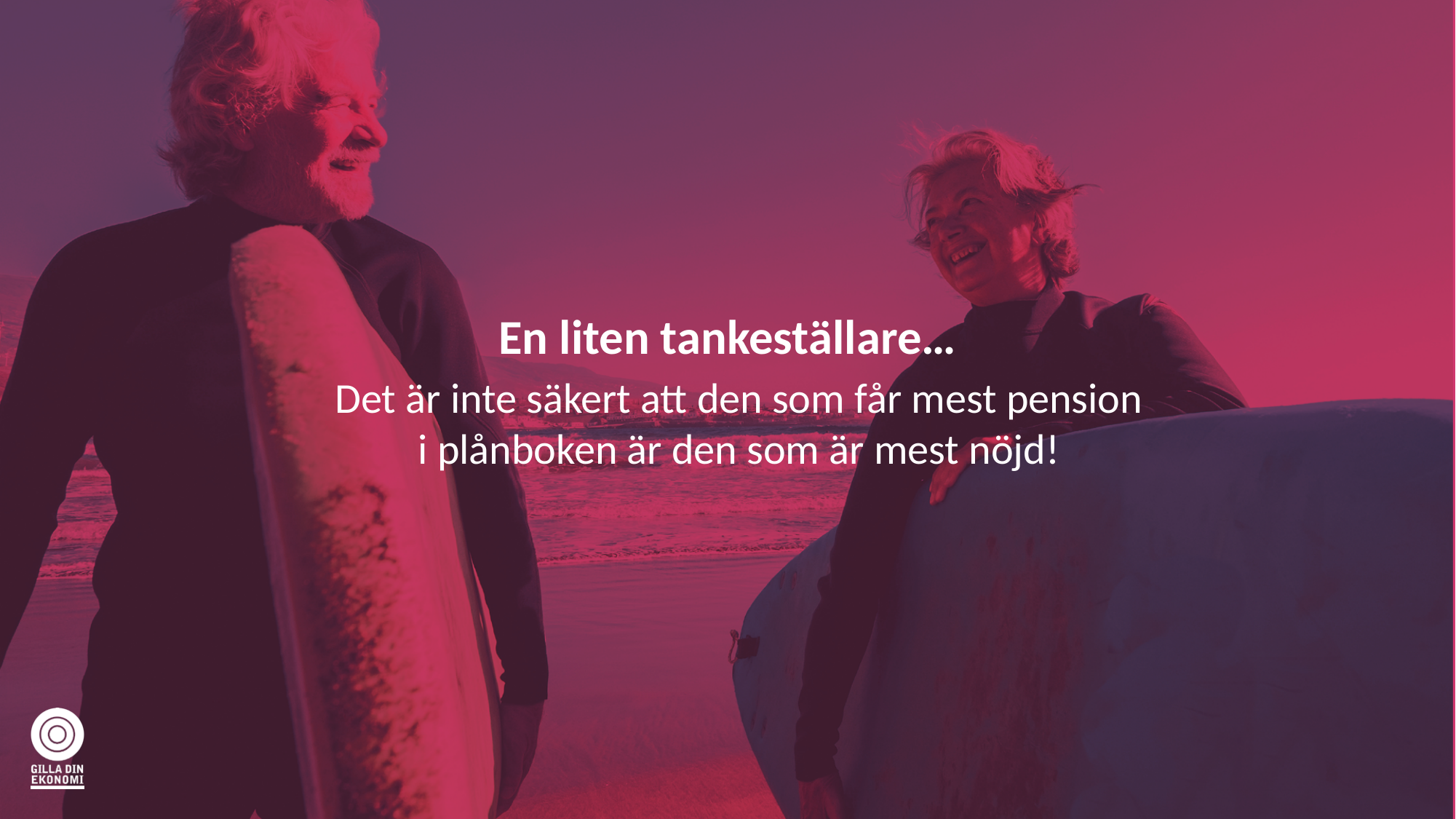

# En liten tankeställare…
Det är inte säkert att den som får mest pension
i plånboken är den som är mest nöjd!